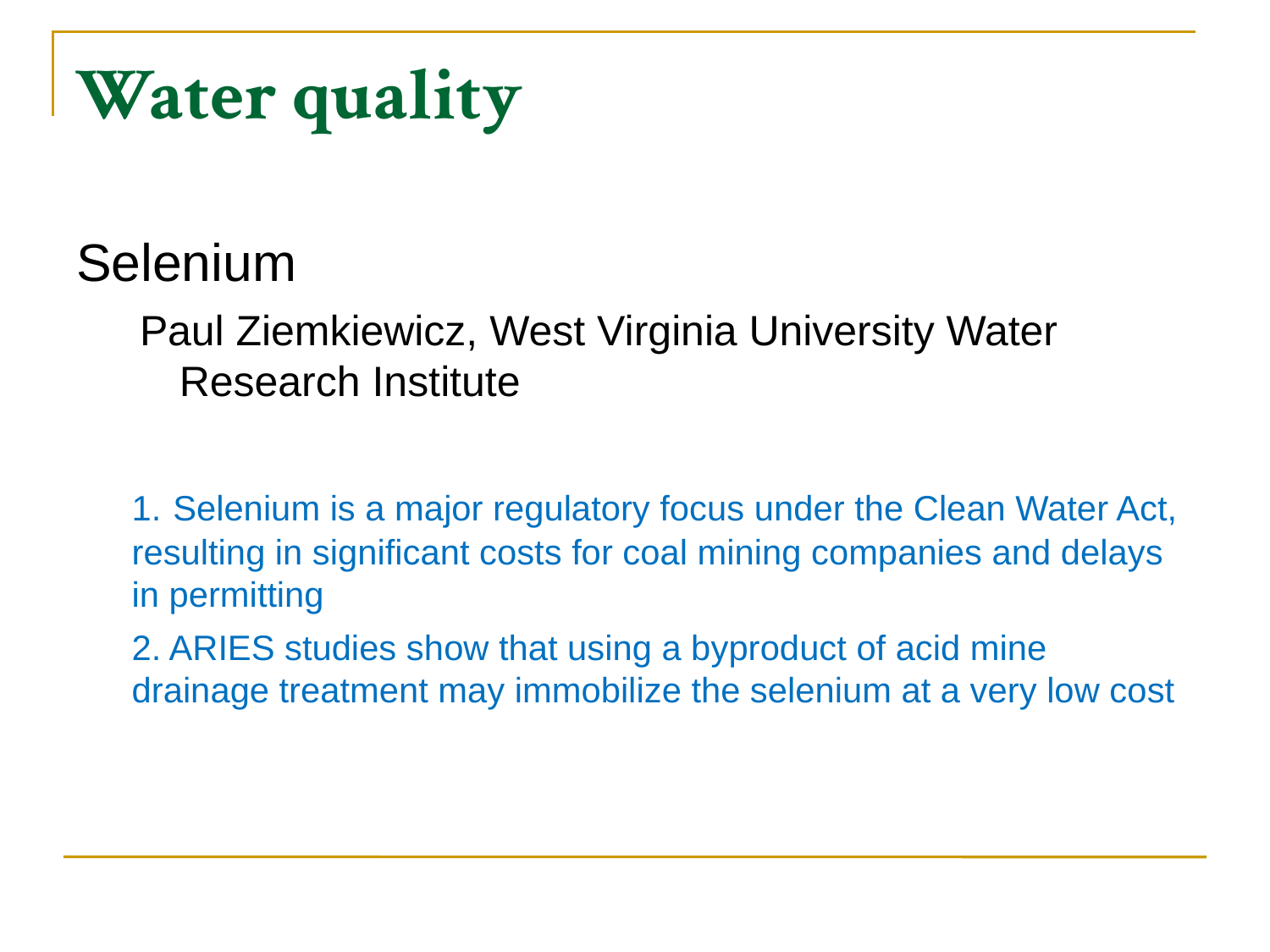

# Water quality
Selenium
Paul Ziemkiewicz, West Virginia University Water Research Institute

1. Selenium is a major regulatory focus under the Clean Water Act, resulting in significant costs for coal mining companies and delays in permitting
2. ARIES studies show that using a byproduct of acid mine drainage treatment may immobilize the selenium at a very low cost